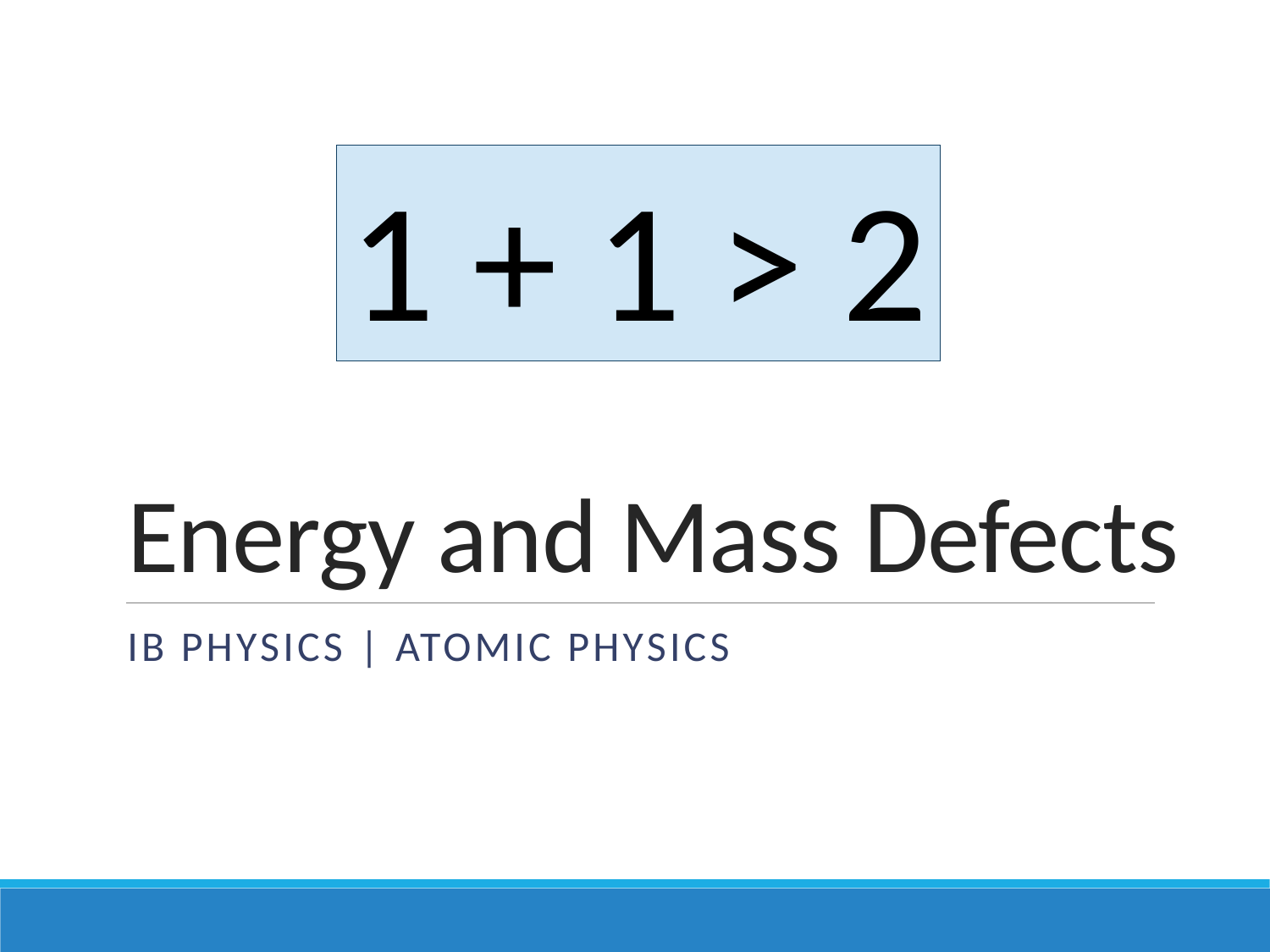

# Energy and Mass Defects
1 + 1 > 2
IB Physics | Atomic Physics